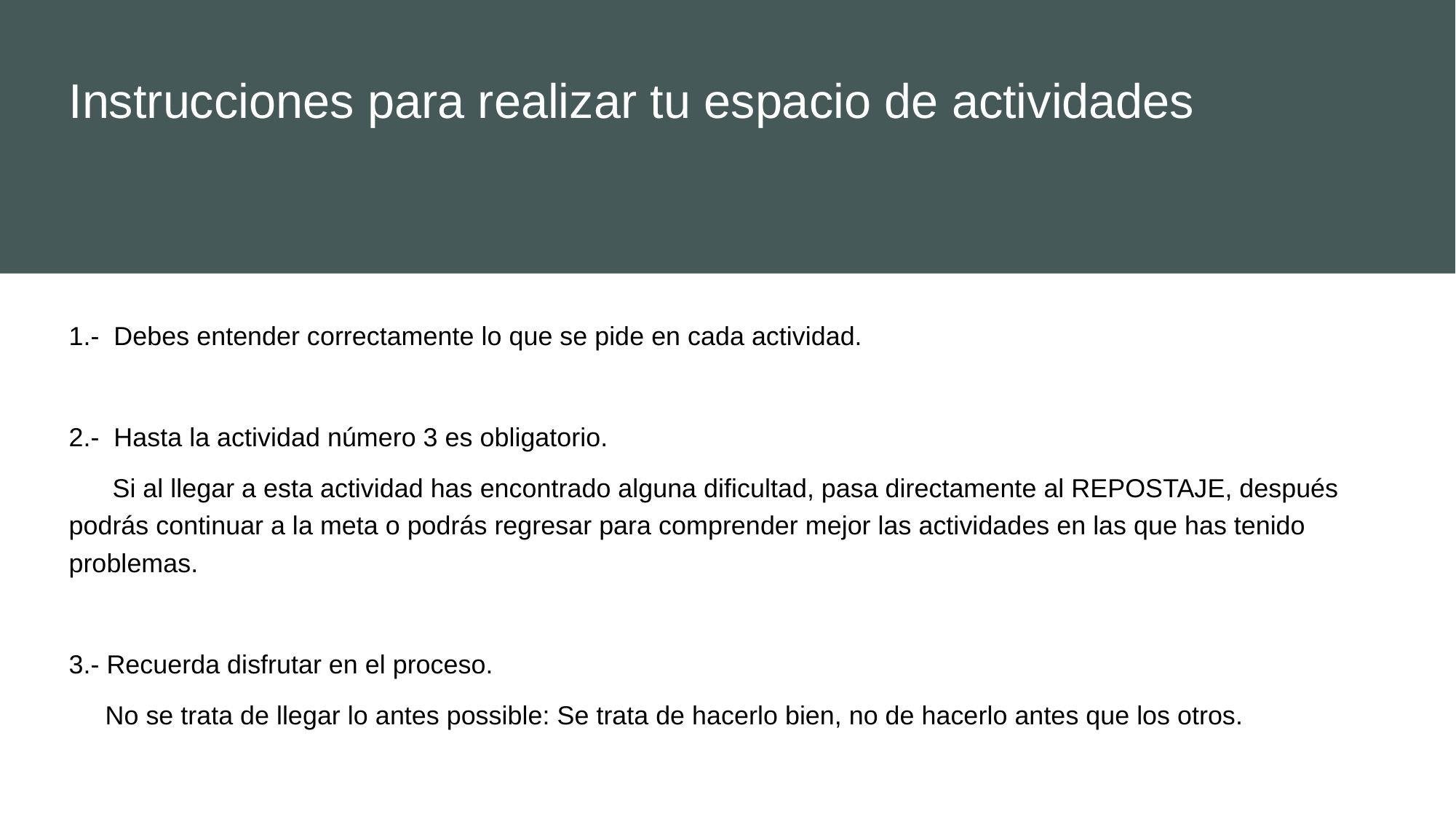

# Instrucciones para realizar tu espacio de actividades
1.-  Debes entender correctamente lo que se pide en cada actividad.

2.-  Hasta la actividad número 3 es obligatorio.
      Si al llegar a esta actividad has encontrado alguna dificultad, pasa directamente al REPOSTAJE, después podrás continuar a la meta o podrás regresar para comprender mejor las actividades en las que has tenido problemas.

3.- Recuerda disfrutar en el proceso.
     No se trata de llegar lo antes possible: Se trata de hacerlo bien, no de hacerlo antes que los otros.